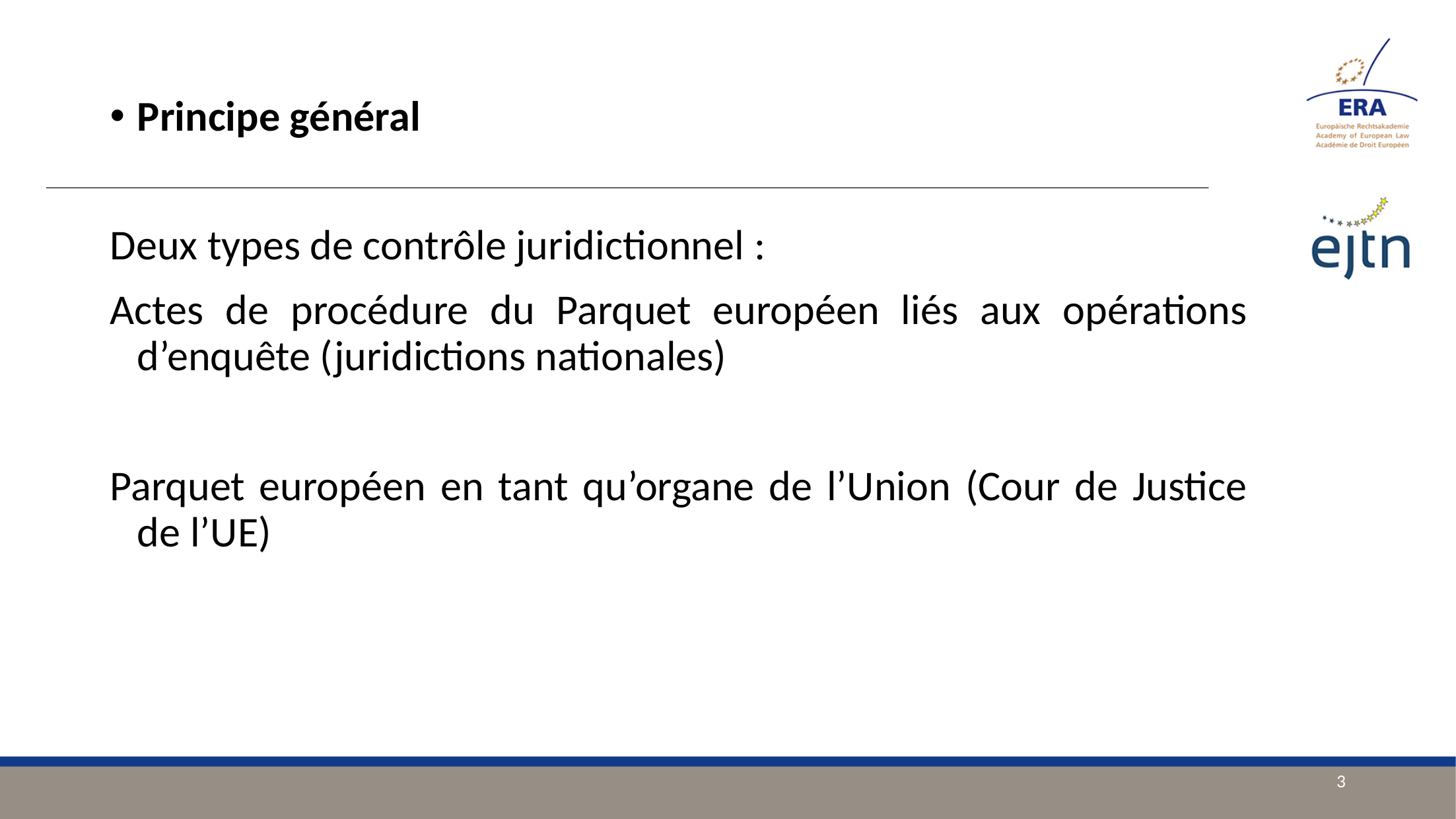

Principe général
Deux types de contrôle juridictionnel :
Actes de procédure du Parquet européen liés aux opérations d’enquête (juridictions nationales)

Parquet européen en tant qu’organe de l’Union (Cour de Justice de l’UE)

3